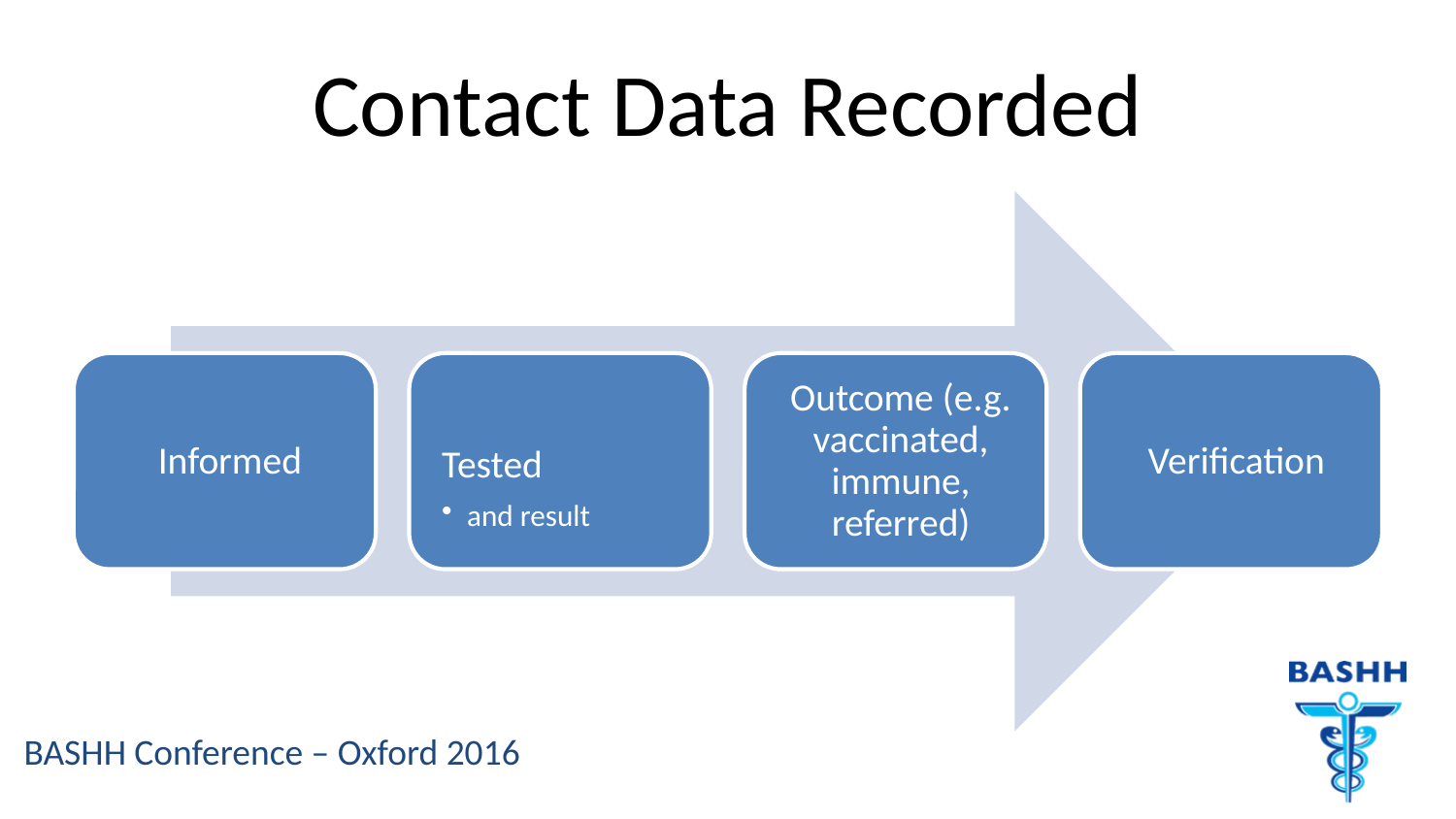

# Contact Data Recorded
Informed

Tested
 and result
Outcome (e.g. vaccinated, immune, referred)
Verification